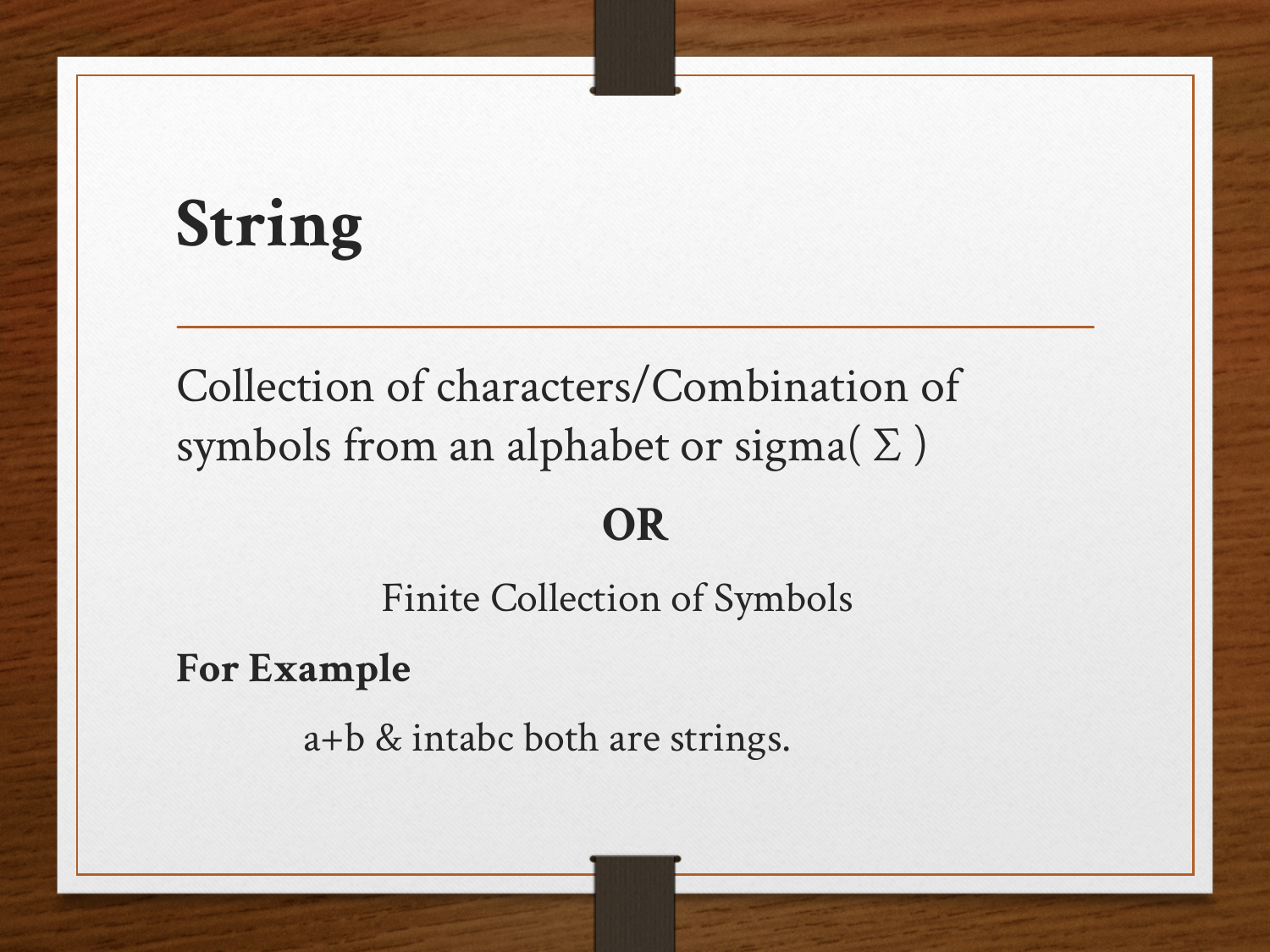

# String
Collection of characters/Combination of symbols from an alphabet or sigma( ∑ )
OR
Finite Collection of Symbols
For Example
	a+b & intabc both are strings.